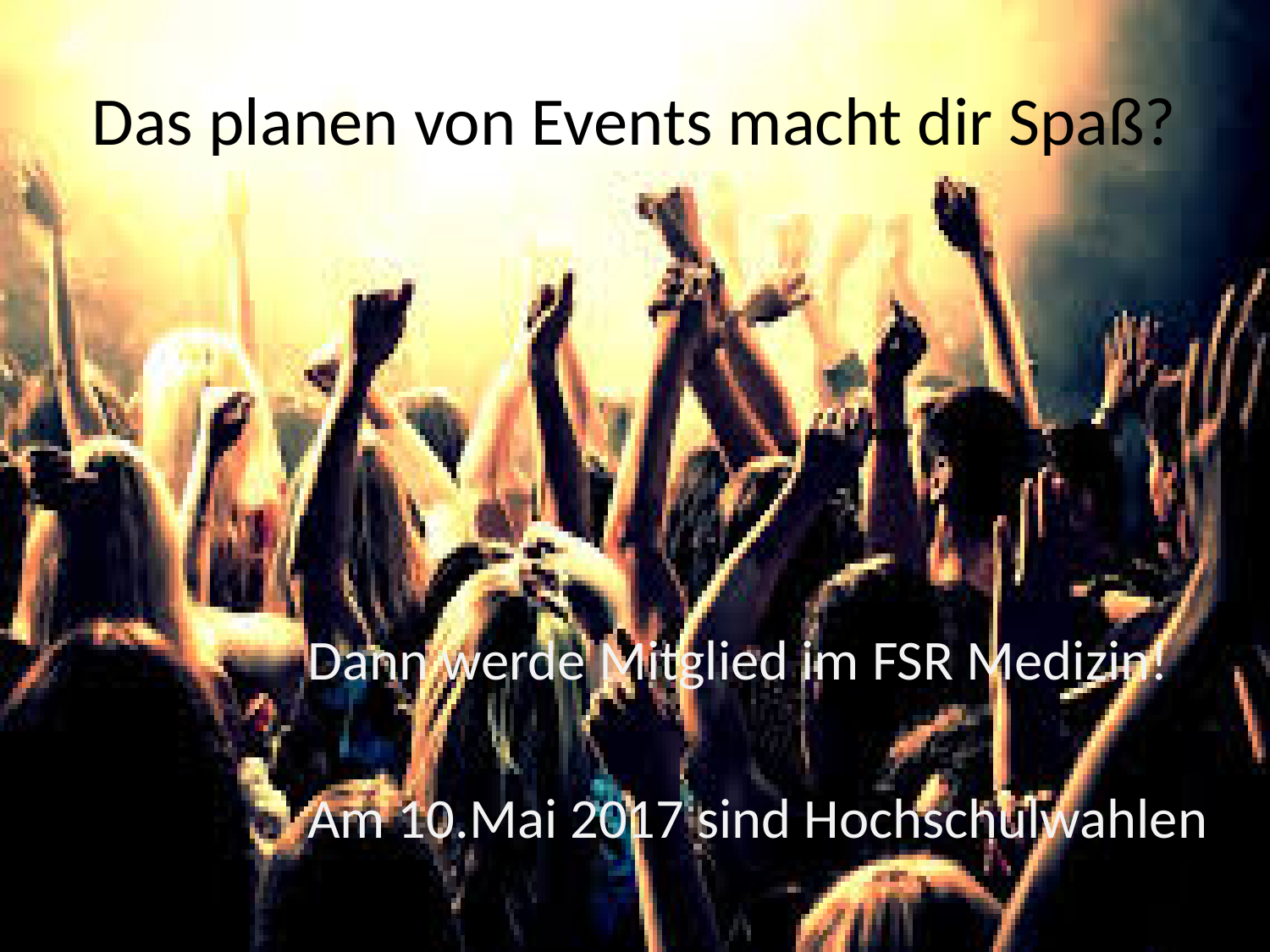

# Das planen von Events macht dir Spaß?
Dann werde Mitglied im FSR Medizin!

Am 10.Mai 2017 sind Hochschulwahlen